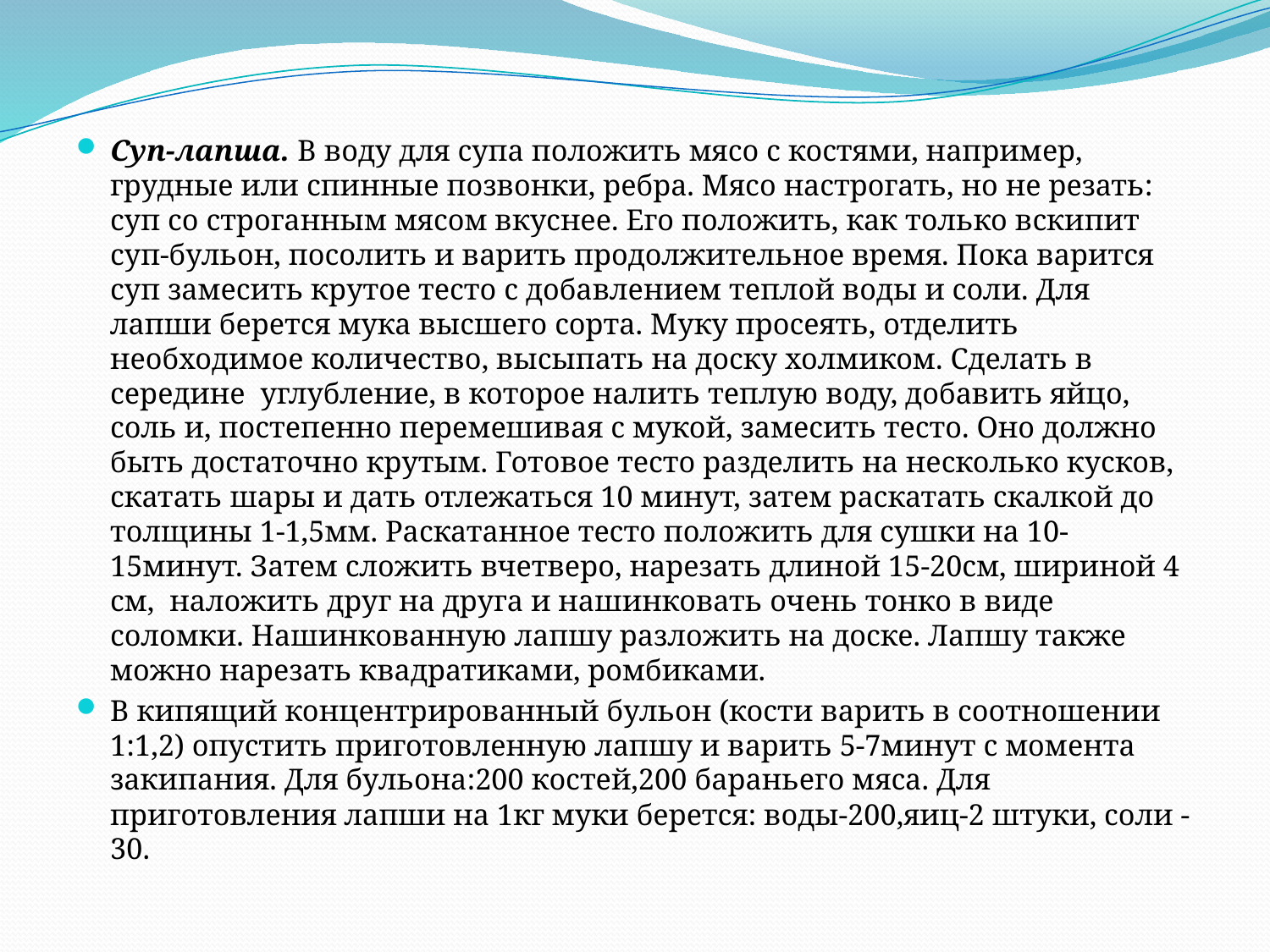

Суп-лапша. В воду для супа положить мясо с костями, например, грудные или спинные позвонки, ребра. Мясо настрогать, но не резать: суп со строганным мясом вкуснее. Его положить, как только вскипит суп-бульон, посолить и варить продолжительное время. Пока варится суп замесить крутое тесто с добавлением теплой воды и соли. Для лапши берется мука высшего сорта. Муку просеять, отделить необходимое количество, высыпать на доску холмиком. Сделать в середине  углубление, в которое налить теплую воду, добавить яйцо, соль и, постепенно перемешивая с мукой, замесить тесто. Оно должно быть достаточно крутым. Готовое тесто разделить на несколько кусков, скатать шары и дать отлежаться 10 минут, затем раскатать скалкой до толщины 1-1,5мм. Раскатанное тесто положить для сушки на 10-15минут. Затем сложить вчетверо, нарезать длиной 15-20см, шириной 4 см,  наложить друг на друга и нашинковать очень тонко в виде соломки. Нашинкованную лапшу разложить на доске. Лапшу также можно нарезать квадратиками, ромбиками.
В кипящий концентрированный бульон (кости варить в соотношении 1:1,2) опустить приготовленную лапшу и варить 5-7минут с момента закипания. Для бульона:200 костей,200 бараньего мяса. Для приготовления лапши на 1кг муки берется: воды-200,яиц-2 штуки, соли -30.